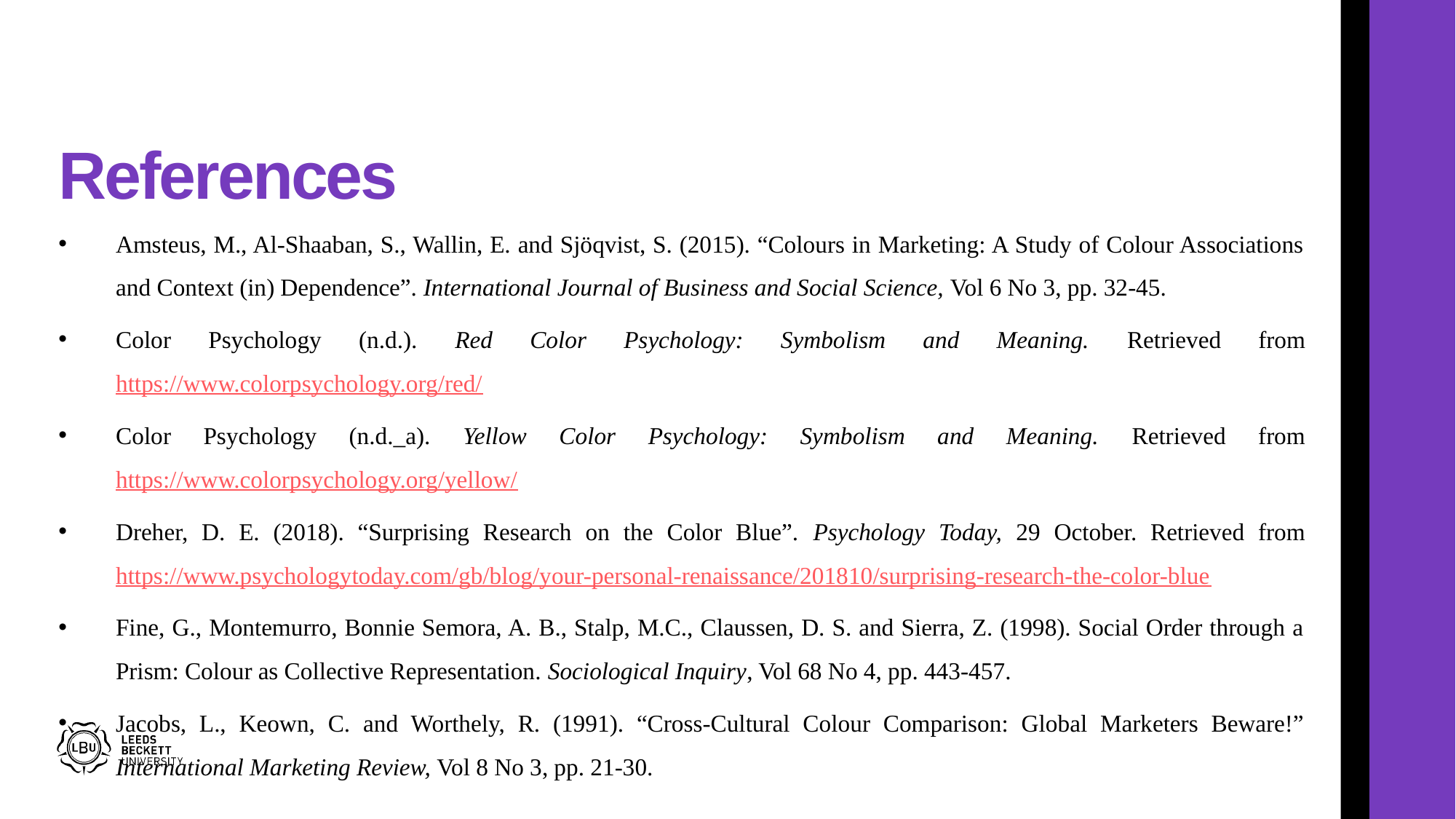

# References
Amsteus, M., Al-Shaaban, S., Wallin, E. and Sjöqvist, S. (2015). “Colours in Marketing: A Study of Colour Associations and Context (in) Dependence”. International Journal of Business and Social Science, Vol 6 No 3, pp. 32-45.
Color Psychology (n.d.). Red Color Psychology: Symbolism and Meaning. Retrieved from https://www.colorpsychology.org/red/
Color Psychology (n.d._a). Yellow Color Psychology: Symbolism and Meaning. Retrieved from https://www.colorpsychology.org/yellow/
Dreher, D. E. (2018). “Surprising Research on the Color Blue”. Psychology Today, 29 October. Retrieved from https://www.psychologytoday.com/gb/blog/your-personal-renaissance/201810/surprising-research-the-color-blue
Fine, G., Montemurro, Bonnie Semora, A. B., Stalp, M.C., Claussen, D. S. and Sierra, Z. (1998). Social Order through a Prism: Colour as Collective Representation. Sociological Inquiry, Vol 68 No 4, pp. 443-457.
Jacobs, L., Keown, C. and Worthely, R. (1991). “Cross-Cultural Colour Comparison: Global Marketers Beware!” International Marketing Review, Vol 8 No 3, pp. 21-30.